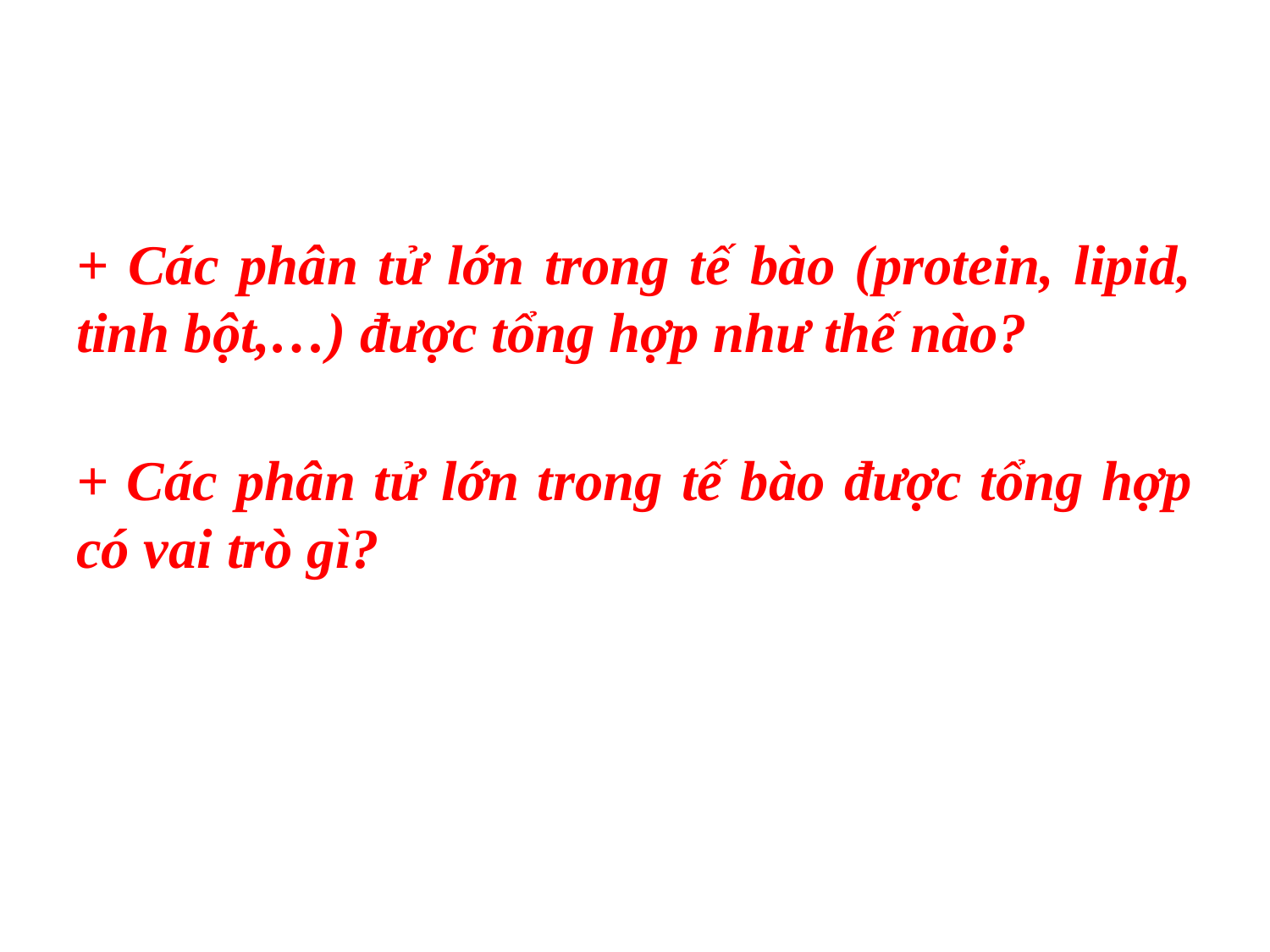

#
+ Các phân tử lớn trong tế bào (protein, lipid, tinh bột,…) được tổng hợp như thế nào?

+ Các phân tử lớn trong tế bào được tổng hợp có vai trò gì?